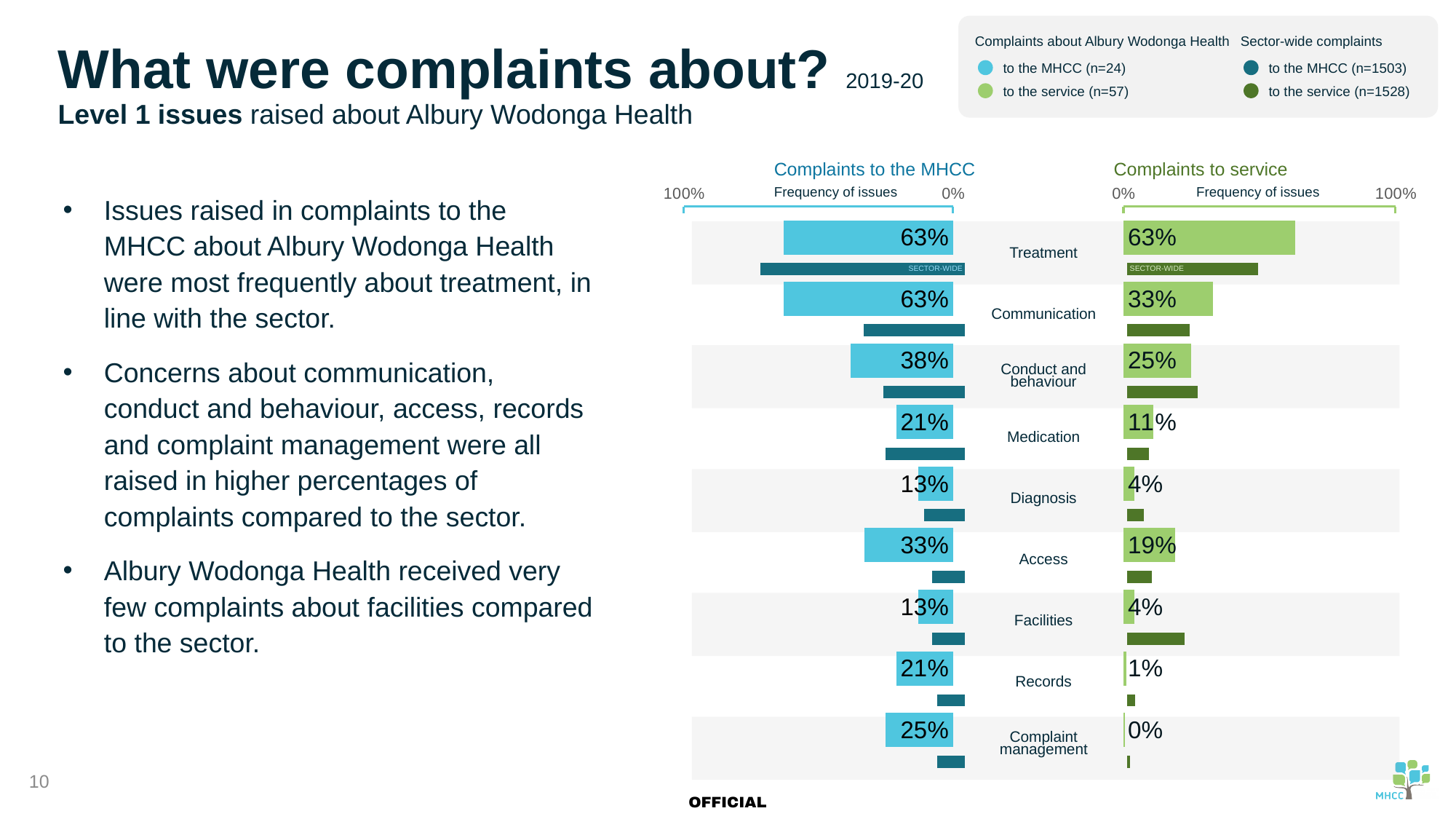

Complaints about Albury Wodonga Health
to the MHCC (n=24)

to the service (n=57)

Sector-wide complaints
to the MHCC (n=1503)

to the service (n=1528)

What were complaints about? 2019-20
Level 1 issues raised about Albury Wodonga Health
Complaints to the MHCC
Complaints to service
Issues raised in complaints to the MHCC about Albury Wodonga Health were most frequently about treatment, in line with the sector.
Concerns about communication, conduct and behaviour, access, records and complaint management were all raised in higher percentages of complaints compared to the sector.
Albury Wodonga Health received very few complaints about facilities compared to the sector.

### Chart

| Category | Service |
|---|---|

### Chart

| Category | Service |
|---|---|

### Chart

| Category | Sector |
|---|---|
Frequency of issues
Frequency of issues

### Chart

| Category | Sector |
|---|---|
Treatment
SECTOR-WIDE
SECTOR-WIDE
Communication

Conduct and behaviour
Medication

Diagnosis
Access

Facilities
Records

Complaint management